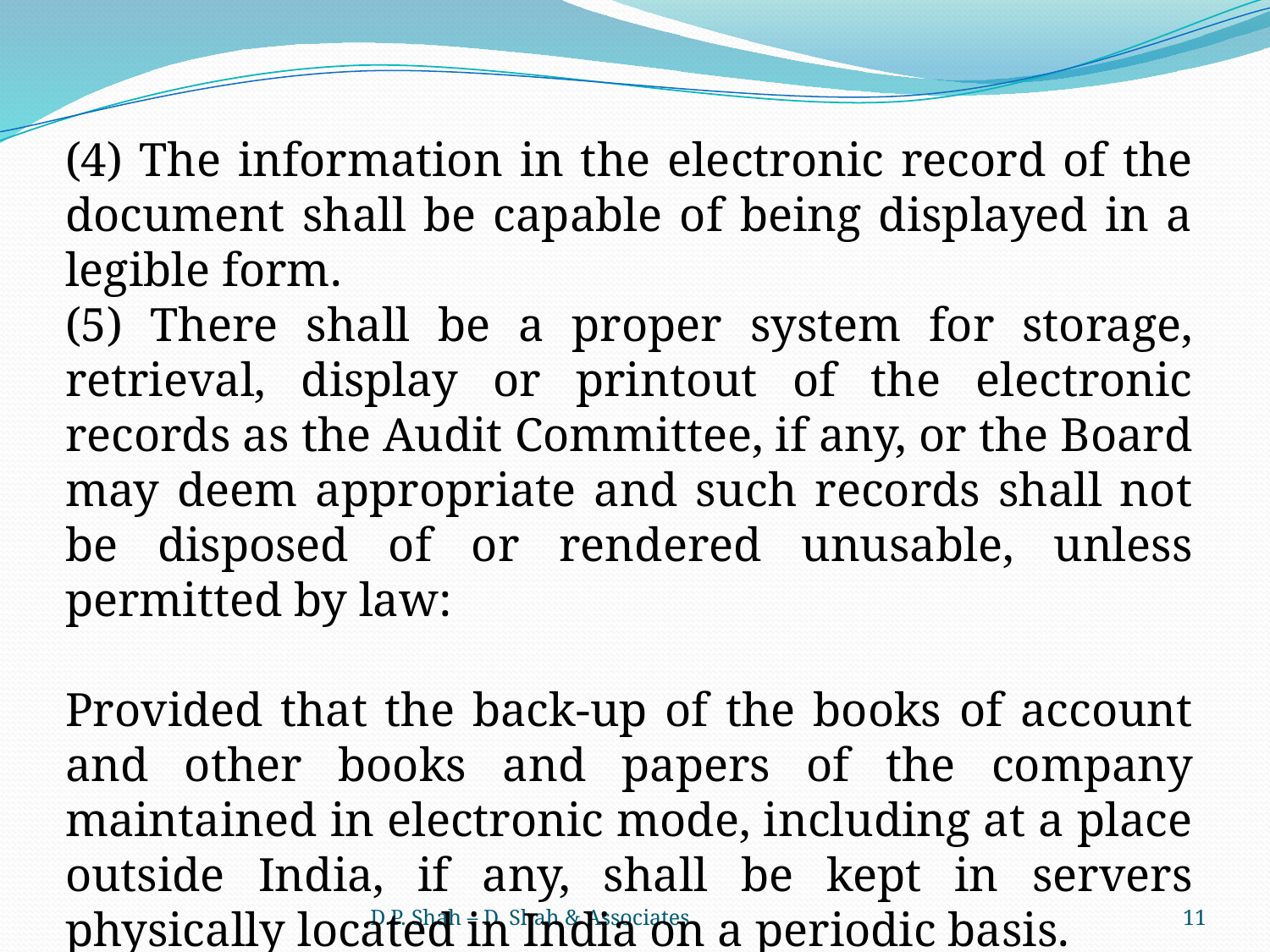

(4) The information in the electronic record of the document shall be capable of being displayed in a legible form.
(5) There shall be a proper system for storage, retrieval, display or printout of the electronic records as the Audit Committee, if any, or the Board may deem appropriate and such records shall not be disposed of or rendered unusable, unless permitted by law:

Provided that the back-up of the books of account and other books and papers of the company maintained in electronic mode, including at a place outside India, if any, shall be kept in servers physically located in India on a periodic basis.
D.P. Shah – D. Shah & Associates
11